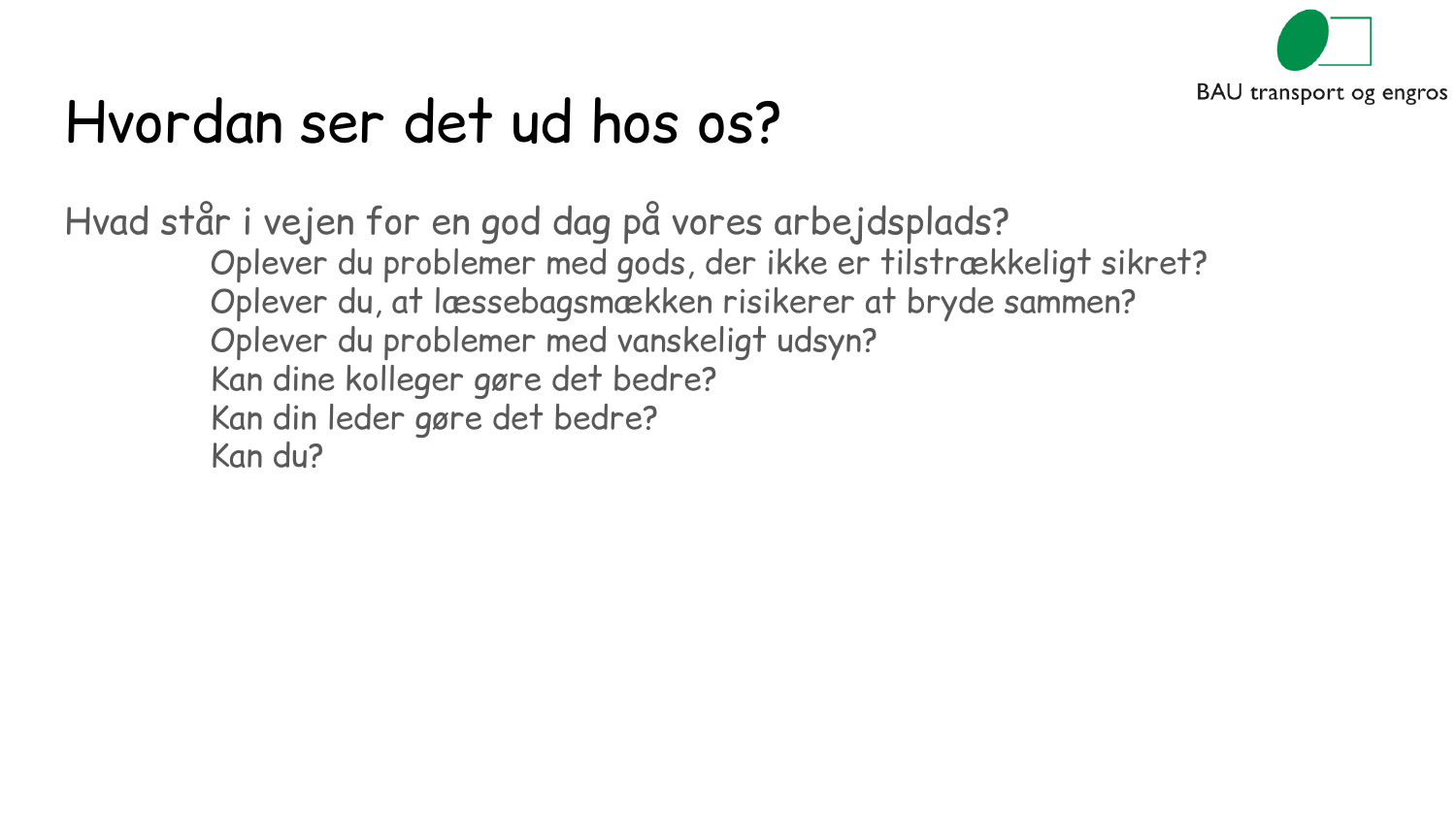

# Hvordan ser det ud hos os?
Hvad står i vejen for en god dag på vores arbejdsplads?
	Oplever du problemer med gods, der ikke er tilstrækkeligt sikret?
Oplever du, at læssebagsmækken risikerer at bryde sammen?
Oplever du problemer med vanskeligt udsyn?
Kan dine kolleger gøre det bedre?
Kan din leder gøre det bedre?
Kan du?